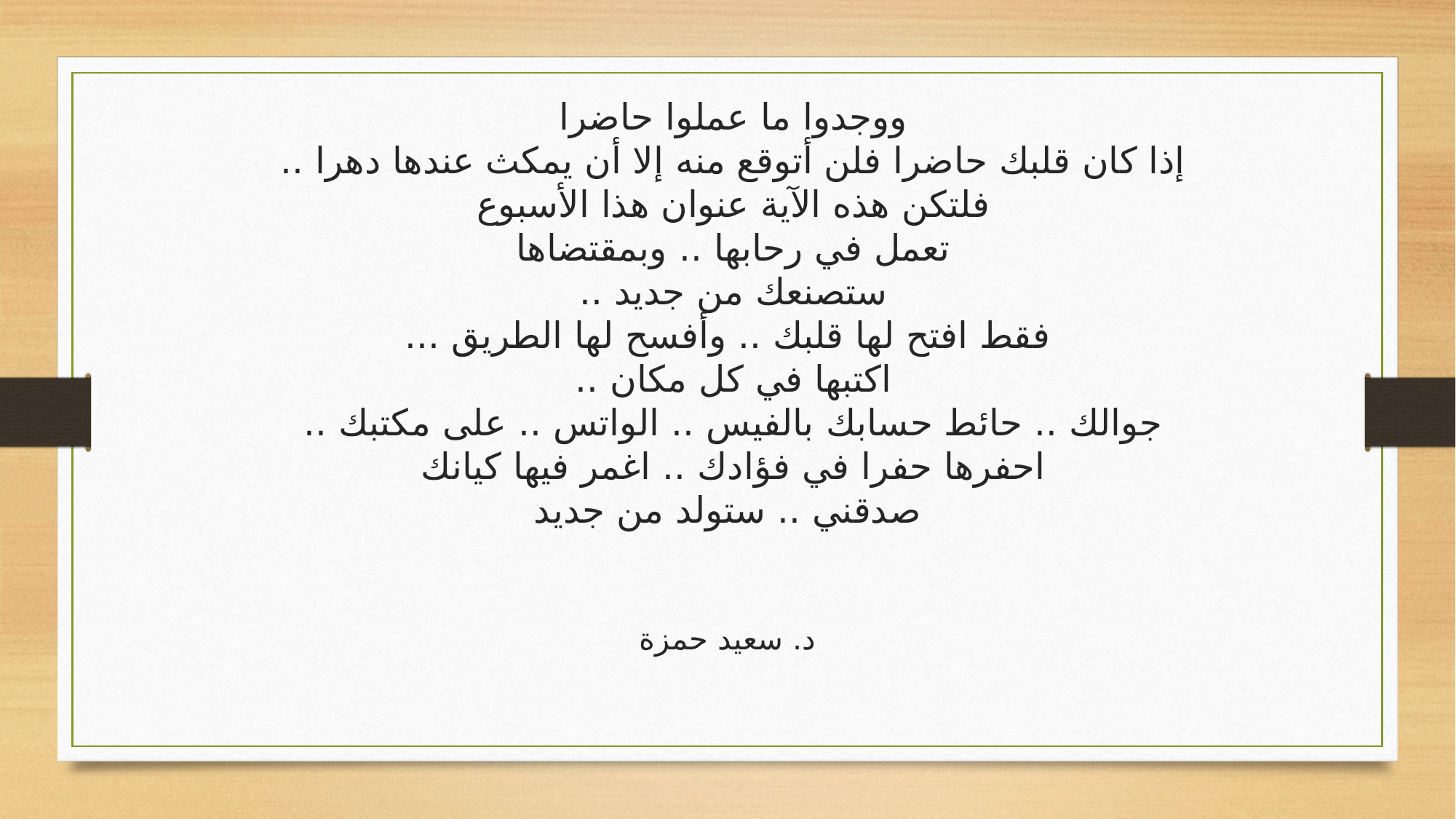

ووجدوا ما عملوا حاضرا
إذا كان قلبك حاضرا فلن أتوقع منه إلا أن يمكث عندها دهرا ..
فلتكن هذه الآية عنوان هذا الأسبوع
تعمل في رحابها .. وبمقتضاها
ستصنعك من جديد ..
فقط افتح لها قلبك .. وأفسح لها الطريق ...
اكتبها في كل مكان ..
جوالك .. حائط حسابك بالفيس .. الواتس .. على مكتبك ..
احفرها حفرا في فؤادك .. اغمر فيها كيانك
صدقني .. ستولد من جديد
د. سعيد حمزة